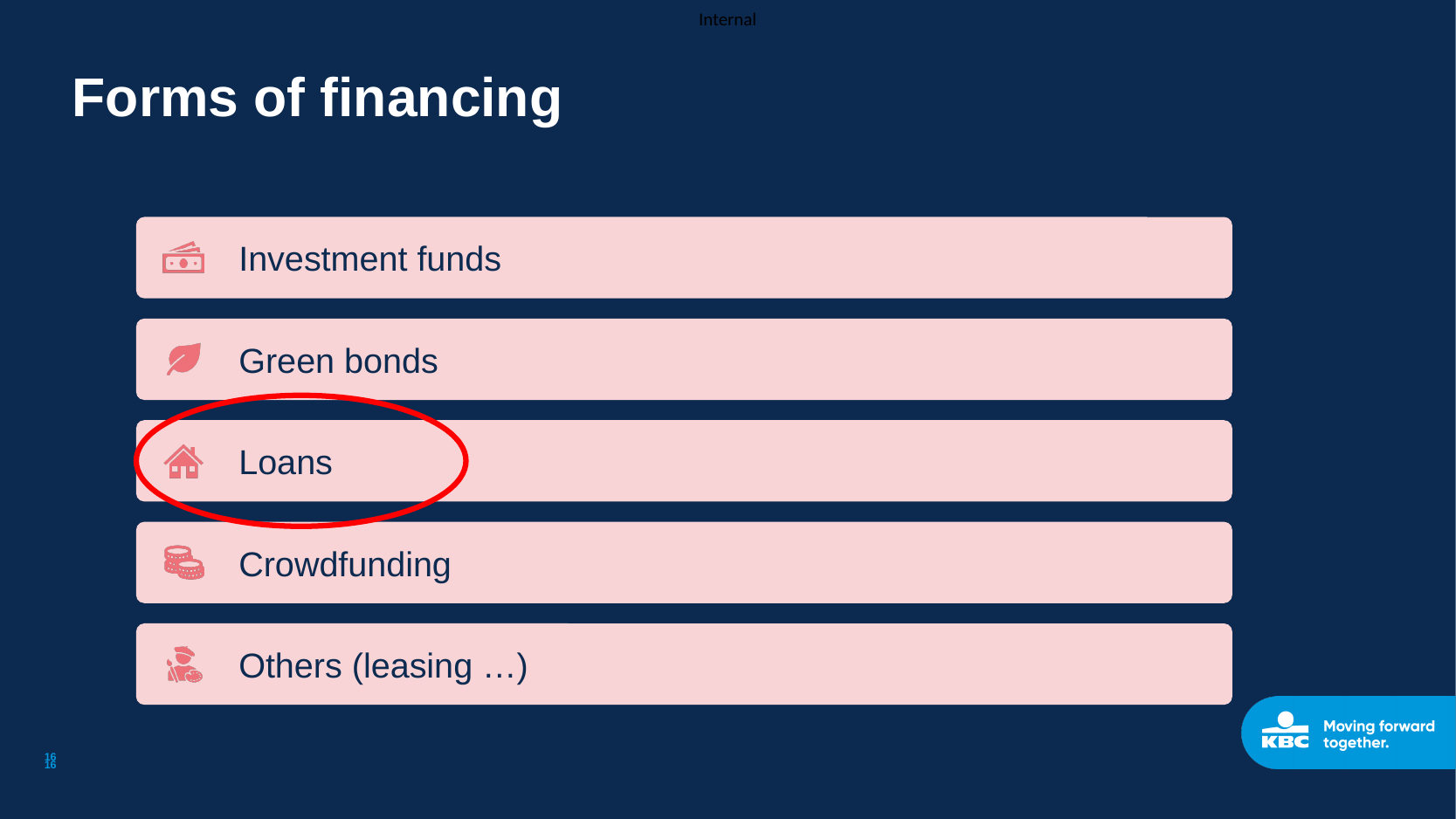

# Forms of financing
Investment funds
Green bonds
Loans
Crowdfunding
Others (leasing …)

16
16